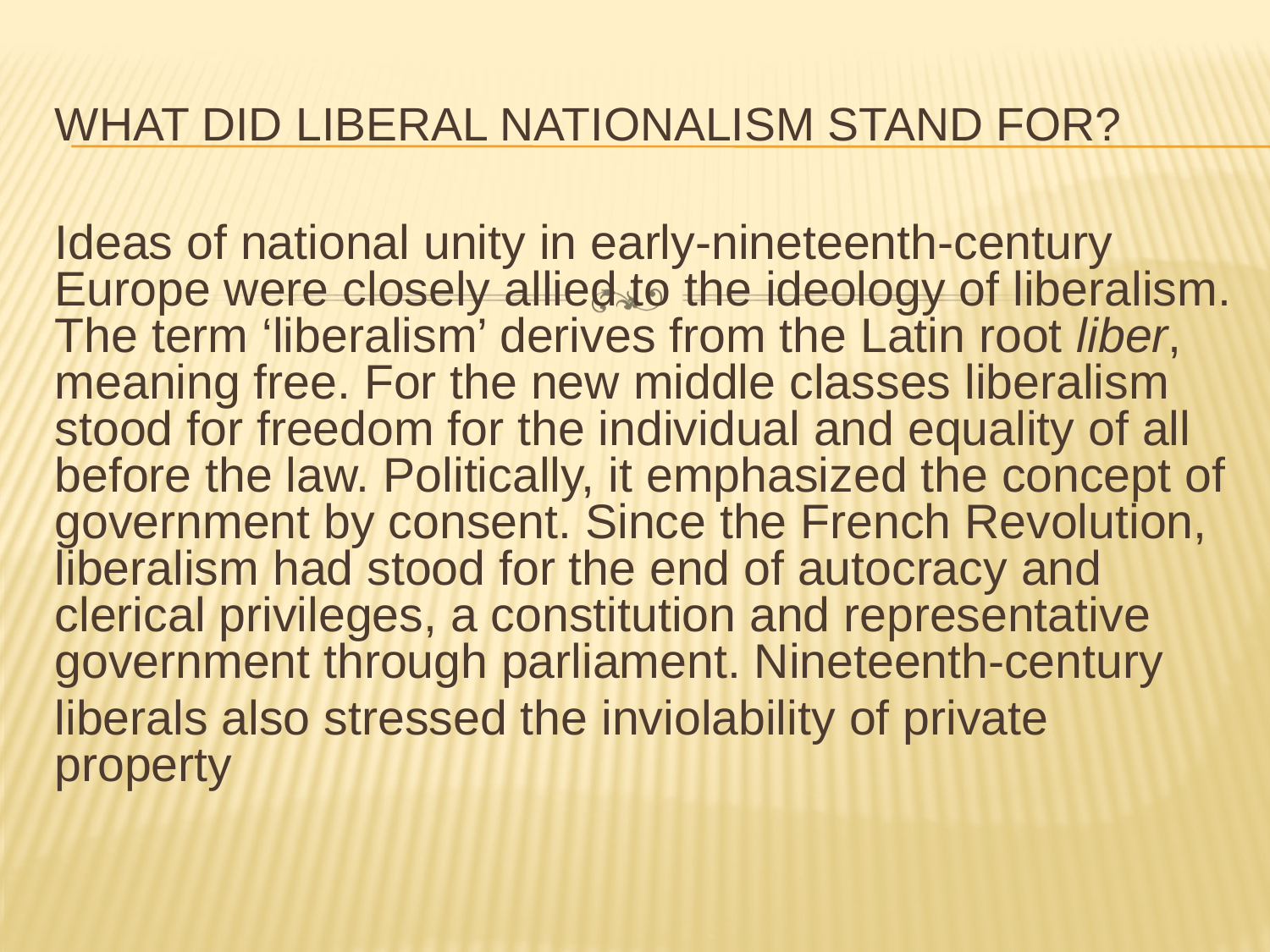

# What did Liberal Nationalism Stand for?
Ideas of national unity in early-nineteenth-century Europe were closely allied to the ideology of liberalism. The term ‘liberalism’ derives from the Latin root liber, meaning free. For the new middle classes liberalism stood for freedom for the individual and equality of all before the law. Politically, it emphasized the concept of government by consent. Since the French Revolution, liberalism had stood for the end of autocracy and clerical privileges, a constitution and representative government through parliament. Nineteenth-century
liberals also stressed the inviolability of private property